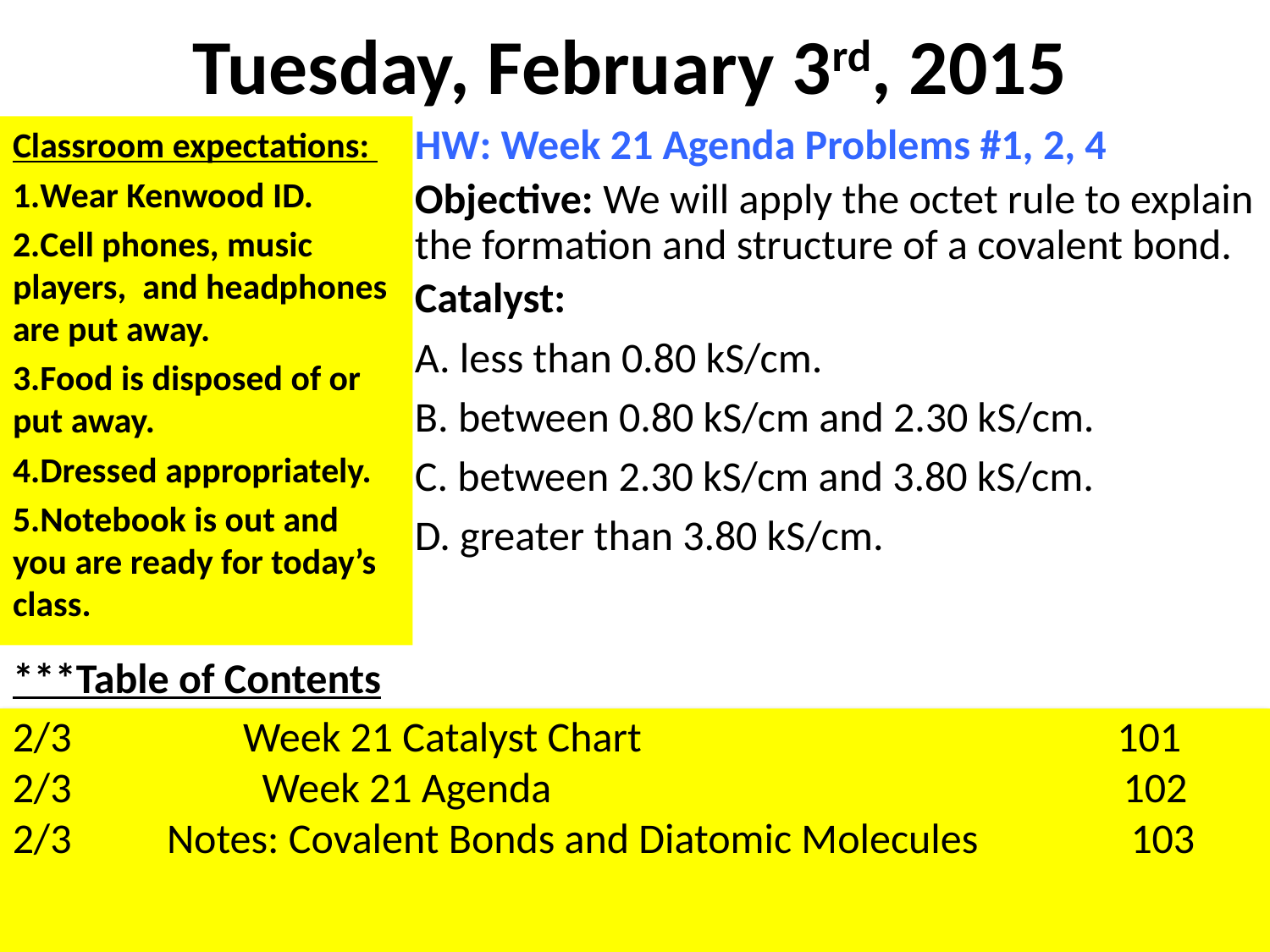

# Tuesday, February 3rd, 2015
Classroom expectations:
Wear Kenwood ID.
Cell phones, music players,  and headphones are put away.
Food is disposed of or put away.
Dressed appropriately.
Notebook is out and you are ready for today’s class.

HW: Week 21 Agenda Problems #1, 2, 4
Objective: We will apply the octet rule to explain the formation and structure of a covalent bond.
Catalyst:
A. less than 0.80 kS/cm.
B. between 0.80 kS/cm and 2.30 kS/cm.
C. between 2.30 kS/cm and 3.80 kS/cm.
D. greater than 3.80 kS/cm.

***Table of Contents
2/3                  Week 21 Catalyst Chart                                                  101
2/3                    Week 21 Agenda                                                            102
2/3          Notes: Covalent Bonds and Diatomic Molecules                103